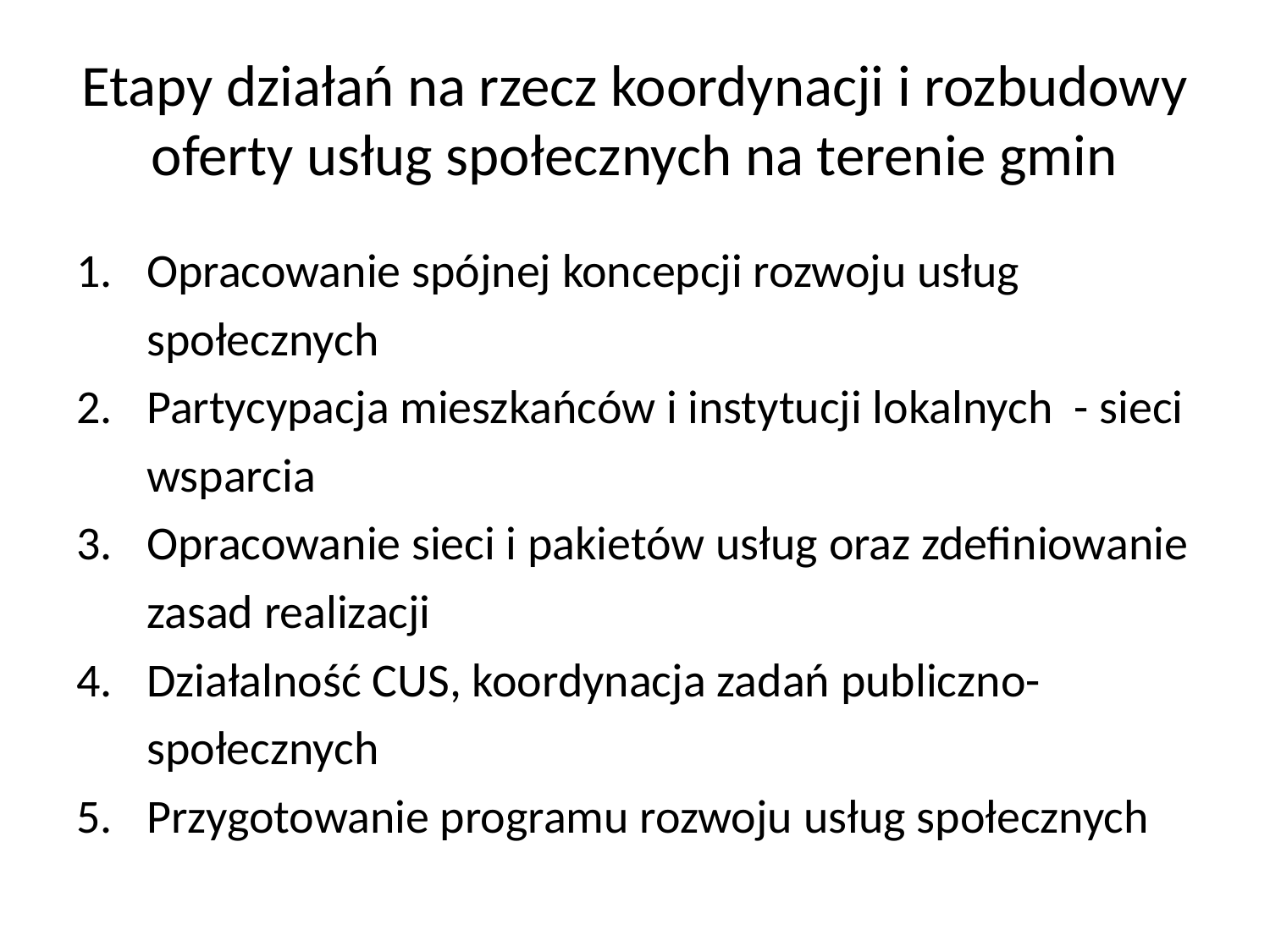

# Etapy działań na rzecz koordynacji i rozbudowy oferty usług społecznych na terenie gmin
Opracowanie spójnej koncepcji rozwoju usług społecznych
Partycypacja mieszkańców i instytucji lokalnych  - sieci wsparcia
Opracowanie sieci i pakietów usług oraz zdefiniowanie zasad realizacji
Działalność CUS, koordynacja zadań publiczno-społecznych
Przygotowanie programu rozwoju usług społecznych